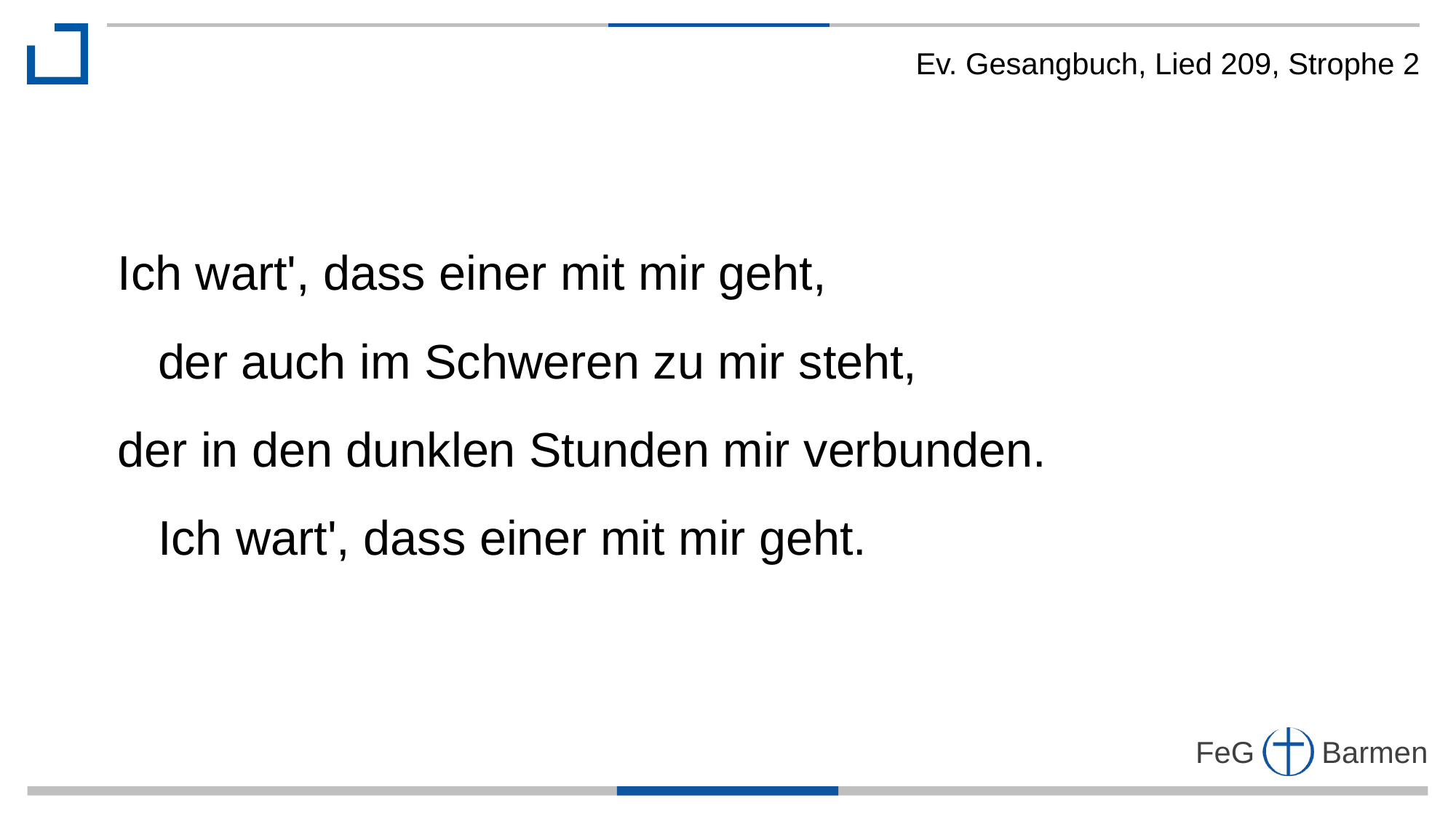

Ev. Gesangbuch, Lied 209, Strophe 2
Ich wart', dass einer mit mir geht,
   der auch im Schweren zu mir steht,
der in den dunklen Stunden mir verbunden.
   Ich wart', dass einer mit mir geht.